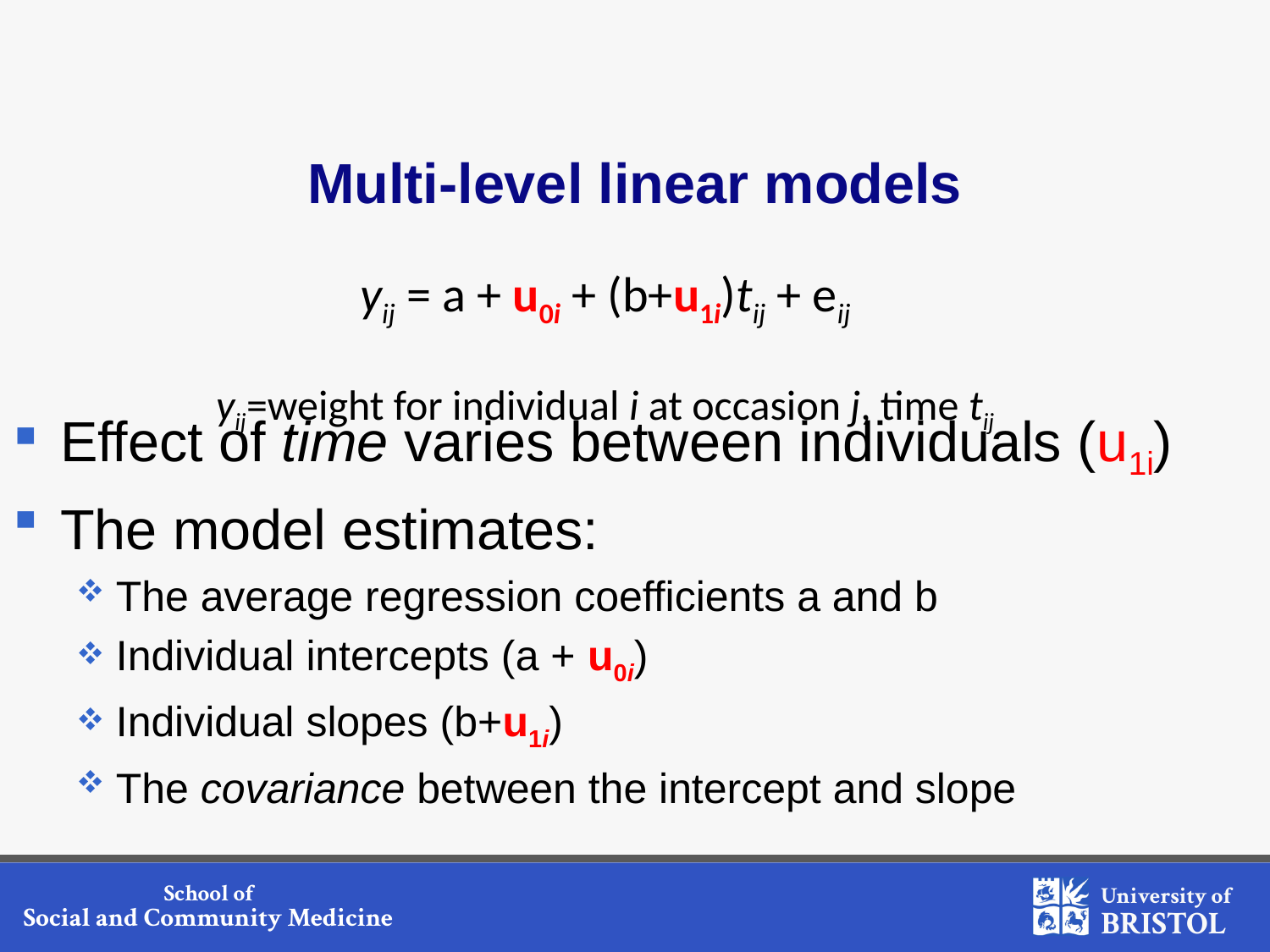

# Multi-level linear models
yij = a + u0i + (b+u1i)tij + eij

yij=weight for individual i at occasion j, time tij
Effect of time varies between individuals (u1i)
The model estimates:
The average regression coefficients a and b
Individual intercepts (a + u0i)
Individual slopes (b+u1i)
The covariance between the intercept and slope